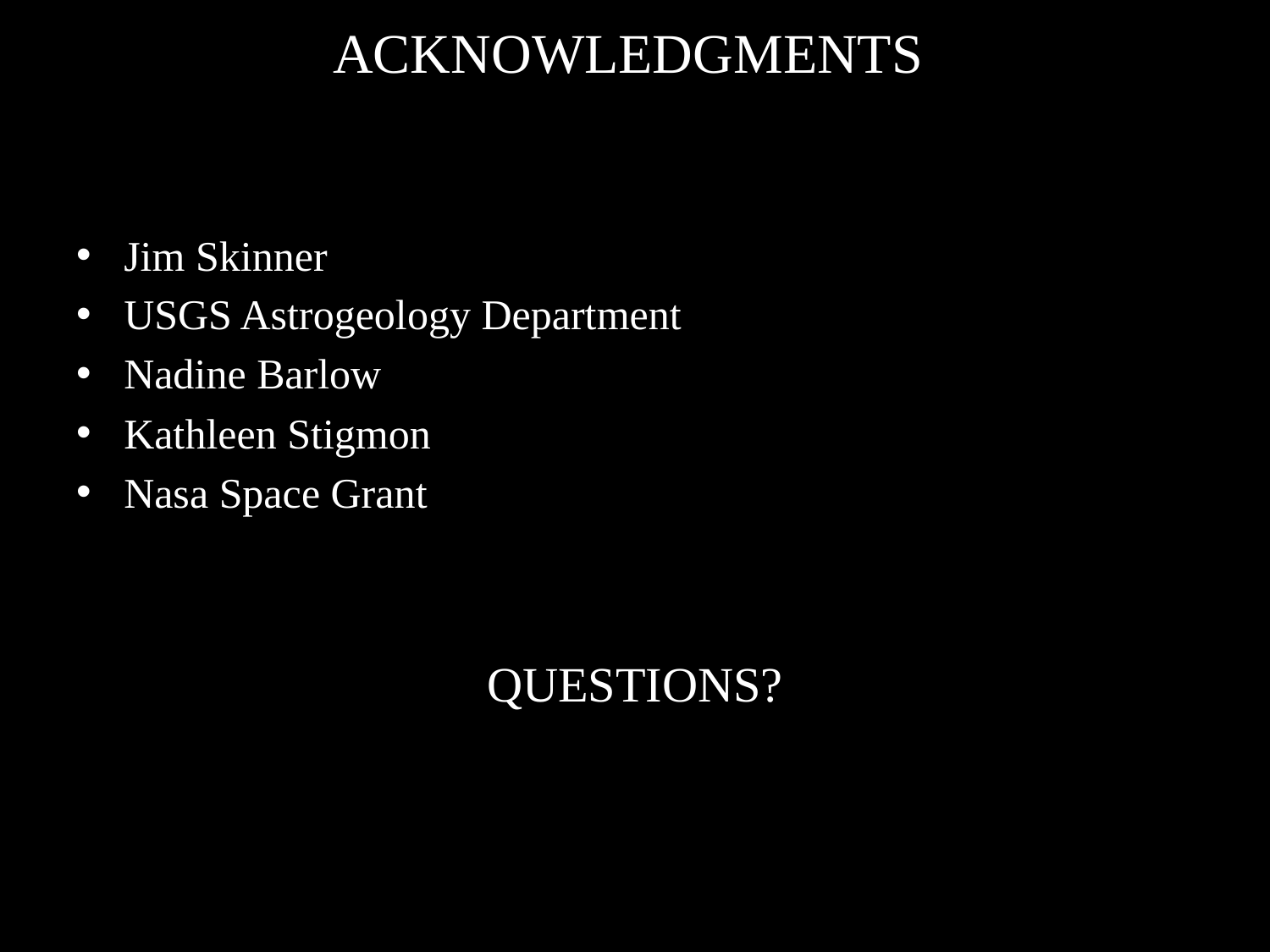

# ACKNOWLEDGMENTS
Jim Skinner
USGS Astrogeology Department
Nadine Barlow
Kathleen Stigmon
Nasa Space Grant

QUESTIONS?